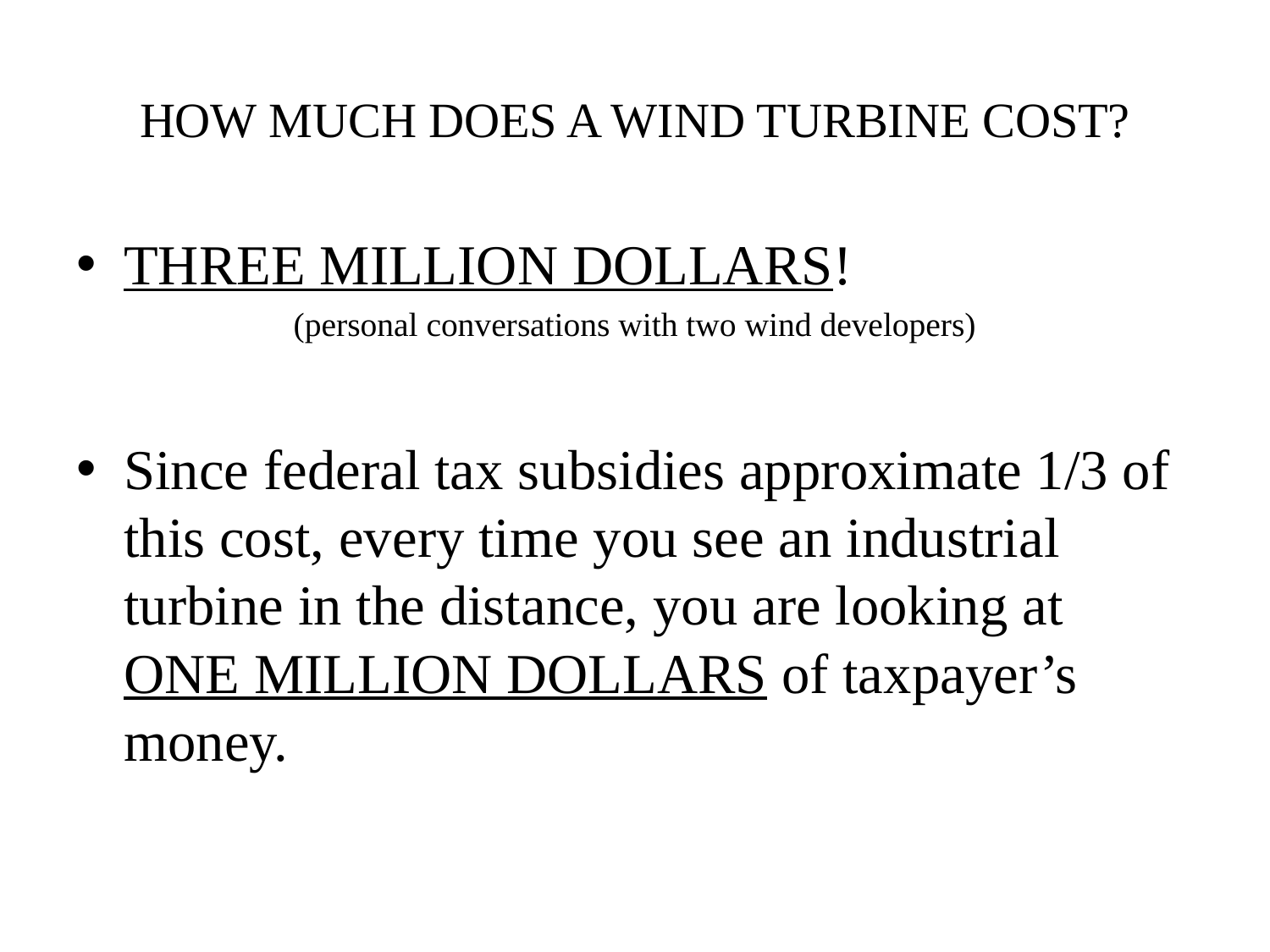

# HOW MUCH DOES A WIND TURBINE COST?
THREE MILLION DOLLARS!
(personal conversations with two wind developers)

Since federal tax subsidies approximate 1/3 of this cost, every time you see an industrial turbine in the distance, you are looking at ONE MILLION DOLLARS of taxpayer’s money.